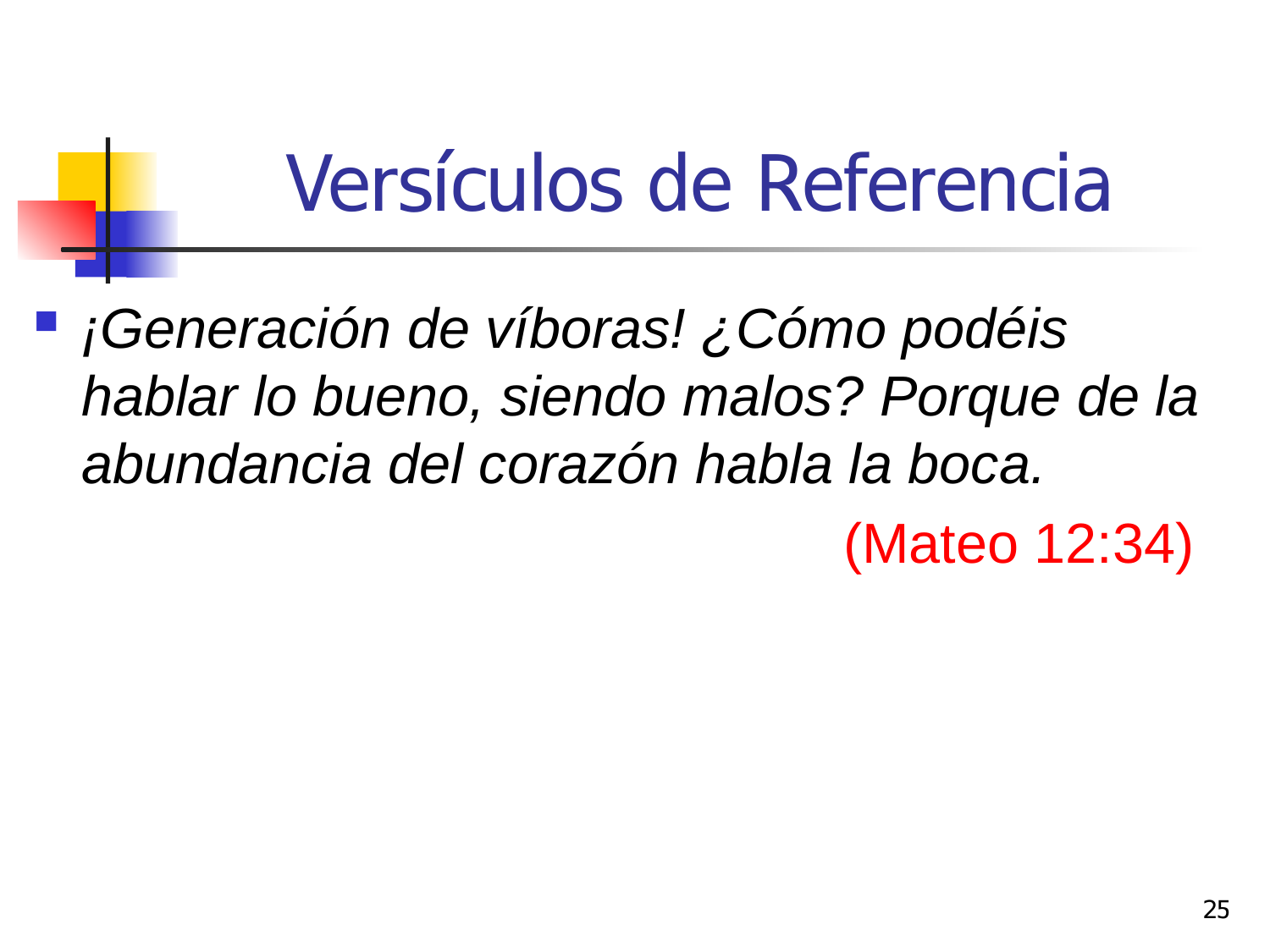

# Versículos de Referencia
¡Generación de víboras! ¿Cómo podéis hablar lo bueno, siendo malos? Porque de la abundancia del corazón habla la boca.
							(Mateo 12:34)

25